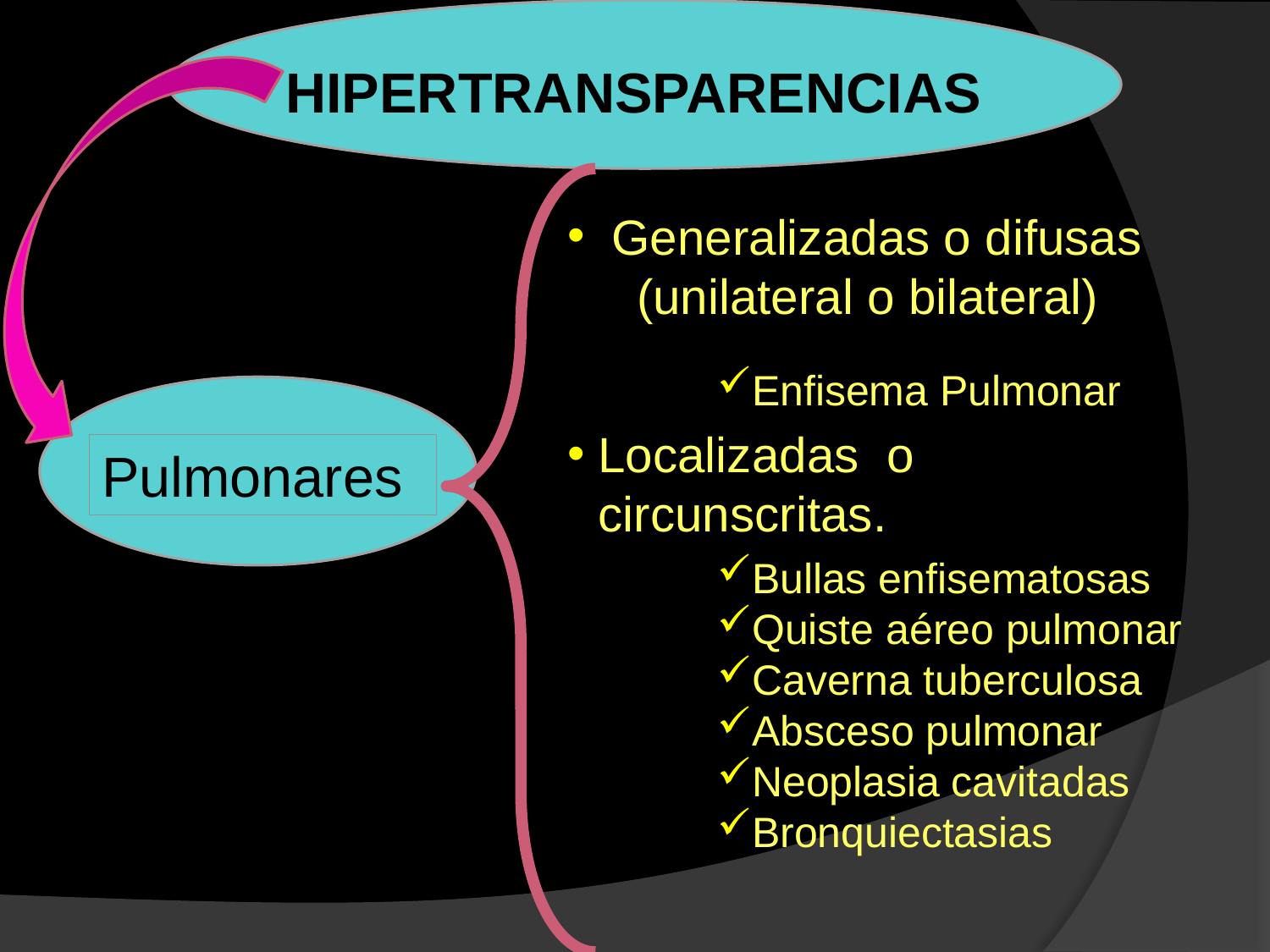

HIPERTRANSPARENCIAS

 Generalizadas o difusas
     (unilateral o bilateral)
Enfisema Pulmonar

Pulmonares
Localizadas  o  circunscritas.
Bullas enfisematosas
Quiste aéreo pulmonar
Caverna tuberculosa
Absceso pulmonar
Neoplasia cavitadas
Bronquiectasias